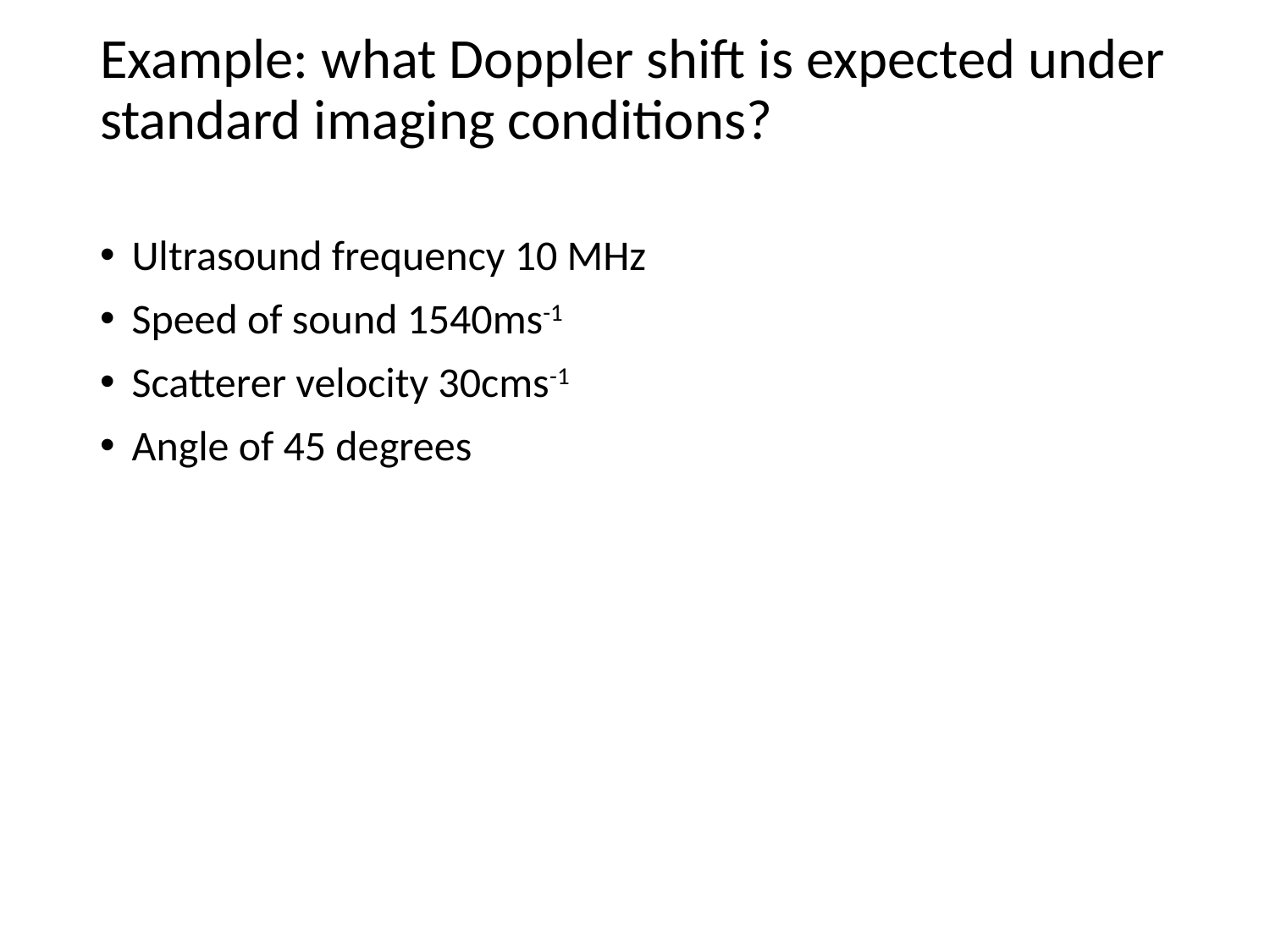

# Example: what Doppler shift is expected under standard imaging conditions?
Ultrasound frequency 10 MHz
Speed of sound 1540ms-1
Scatterer velocity 30cms-1
Angle of 45 degrees